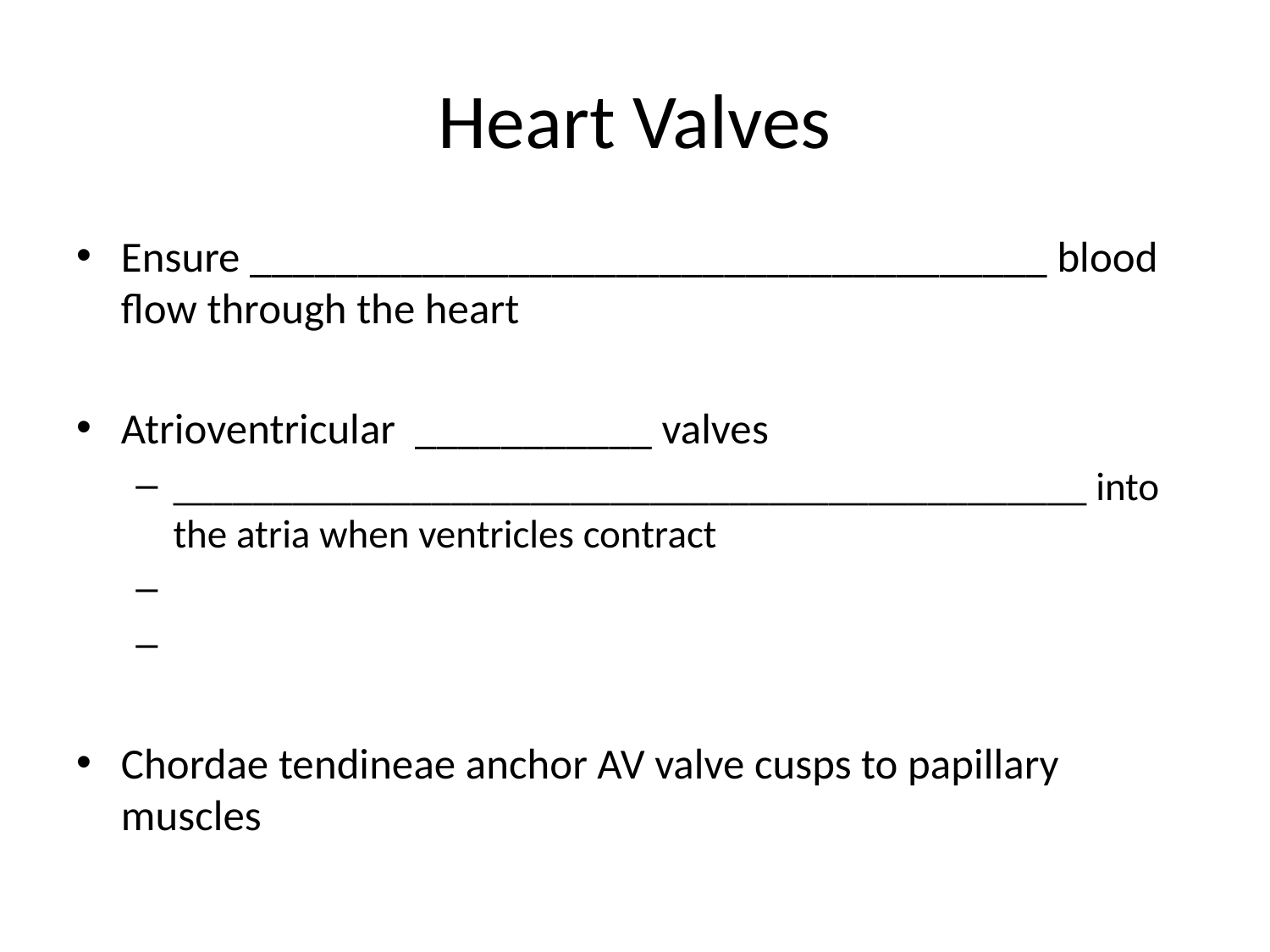

# Heart Valves
Ensure _____________________________________ blood flow through the heart

Atrioventricular  ___________ valves
______________________________________________ into the atria when ventricles contract

Chordae tendineae anchor AV valve cusps to papillary muscles